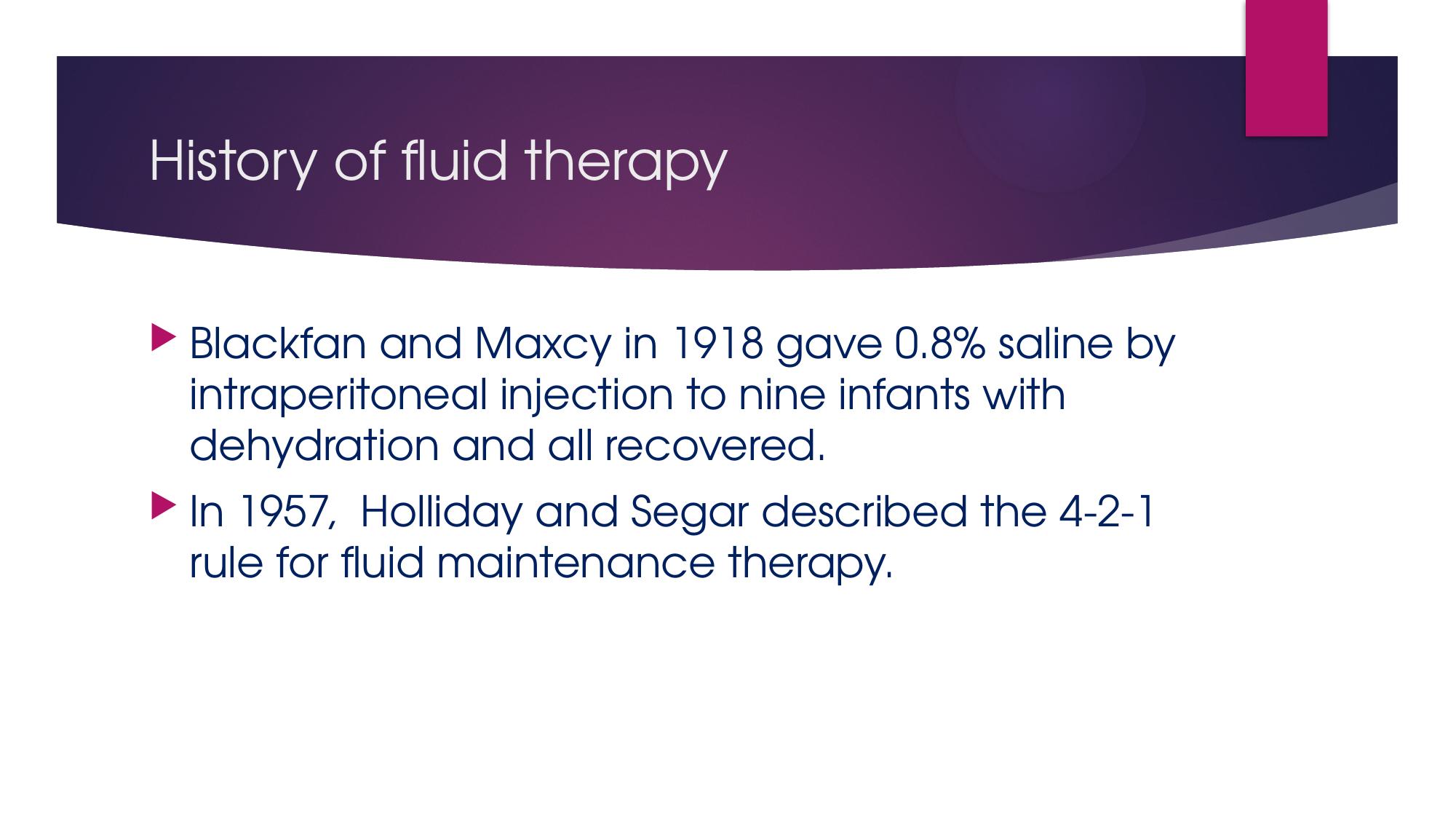

# History of fluid therapy
Blackfan and Maxcy in 1918 gave 0.8% saline by intraperitoneal injection to nine infants with dehydration and all recovered.
In 1957,  Holliday and Segar described the 4-2-1 rule for fluid maintenance therapy.